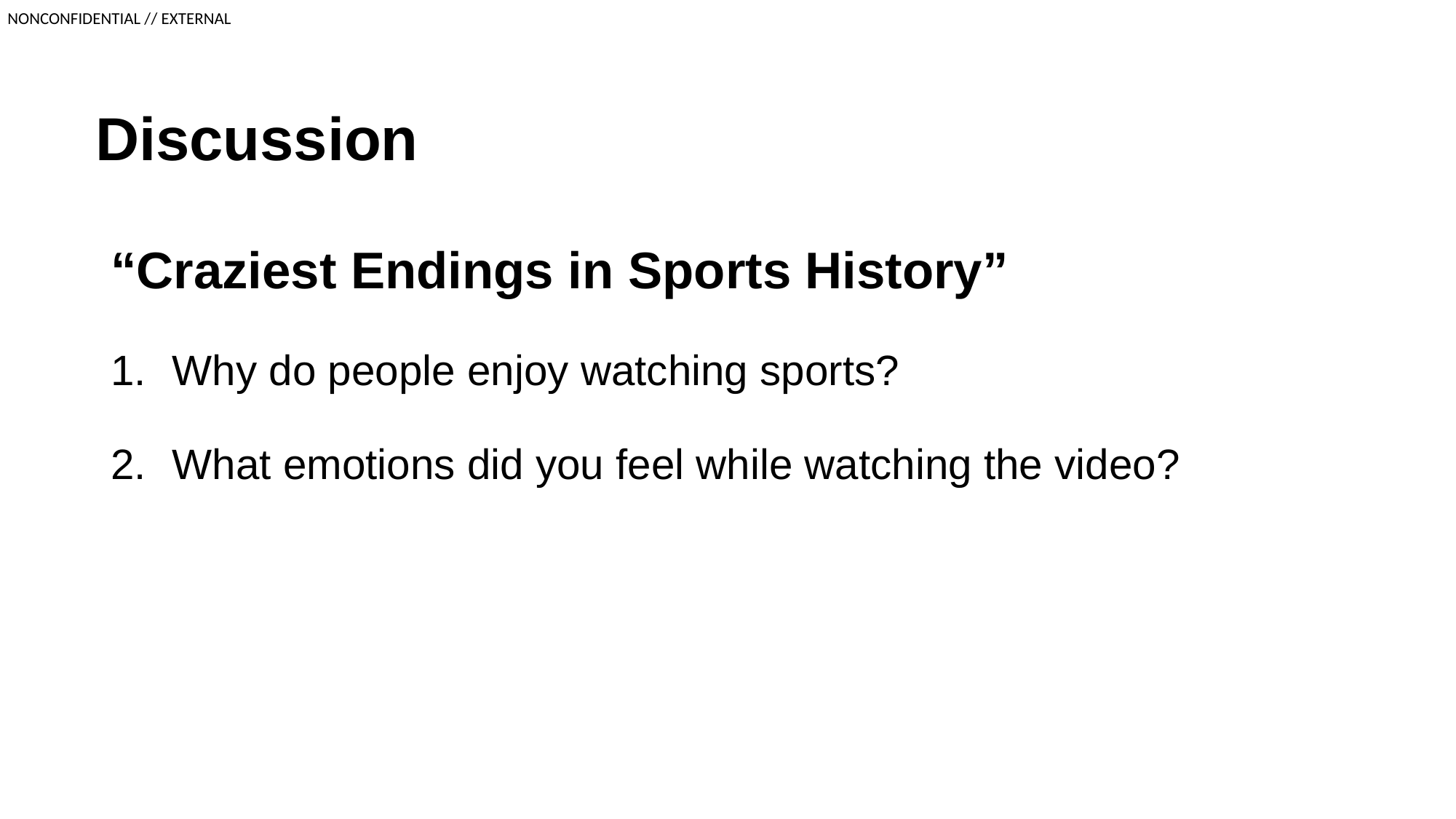

# Discussion
“Craziest Endings in Sports History”
Why do people enjoy watching sports?
What emotions did you feel while watching the video?